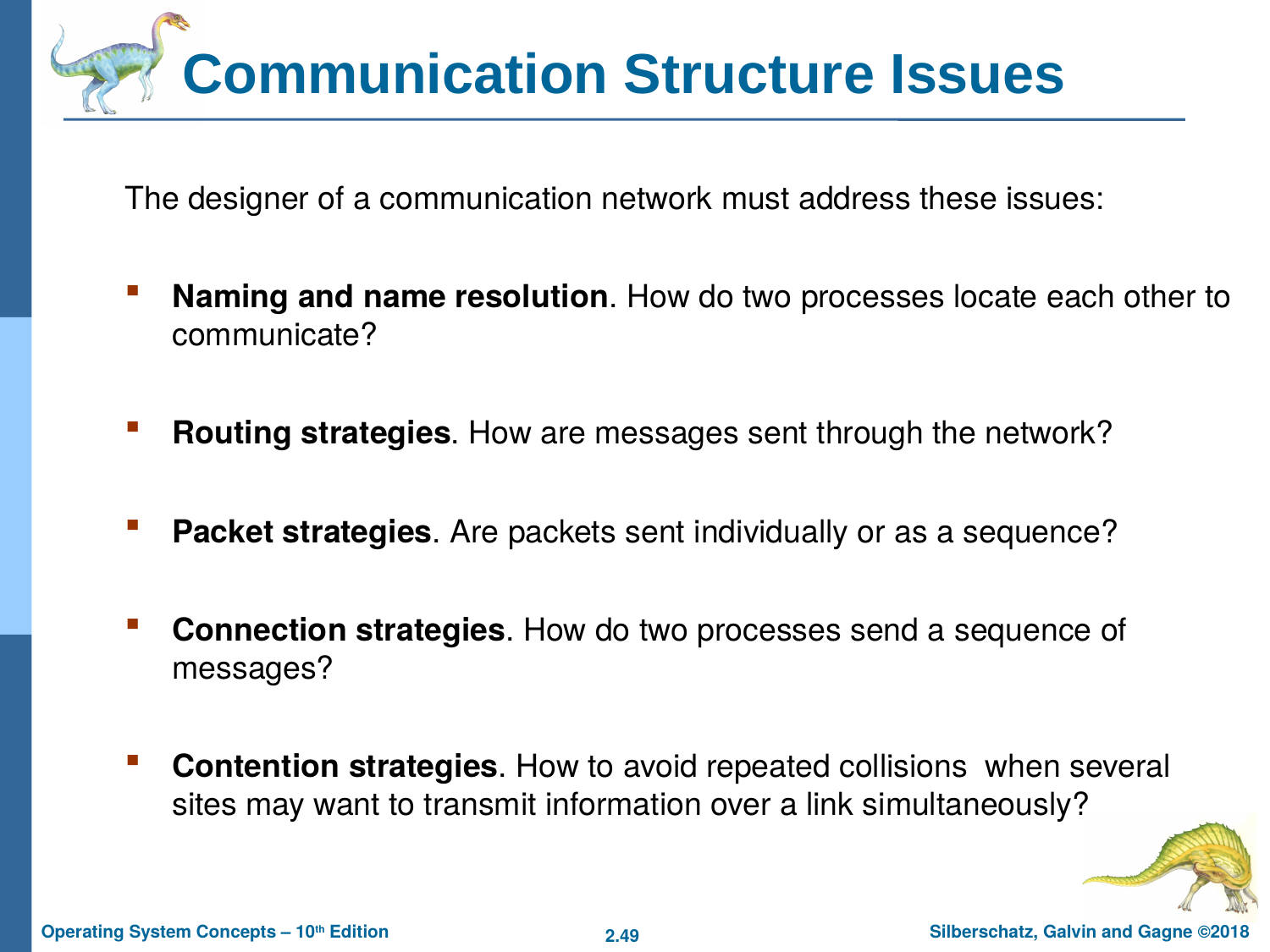

# Communication Structure Issues
The designer of a communication network must address these issues:

Naming and name resolution. How do two processes locate each other to communicate?

Routing strategies. How are messages sent through the network?

Packet strategies. Are packets sent individually or as a sequence?

Connection strategies. How do two processes send a sequence of messages?

Contention strategies. How to avoid repeated collisions  when several sites may want to transmit information over a link simultaneously?